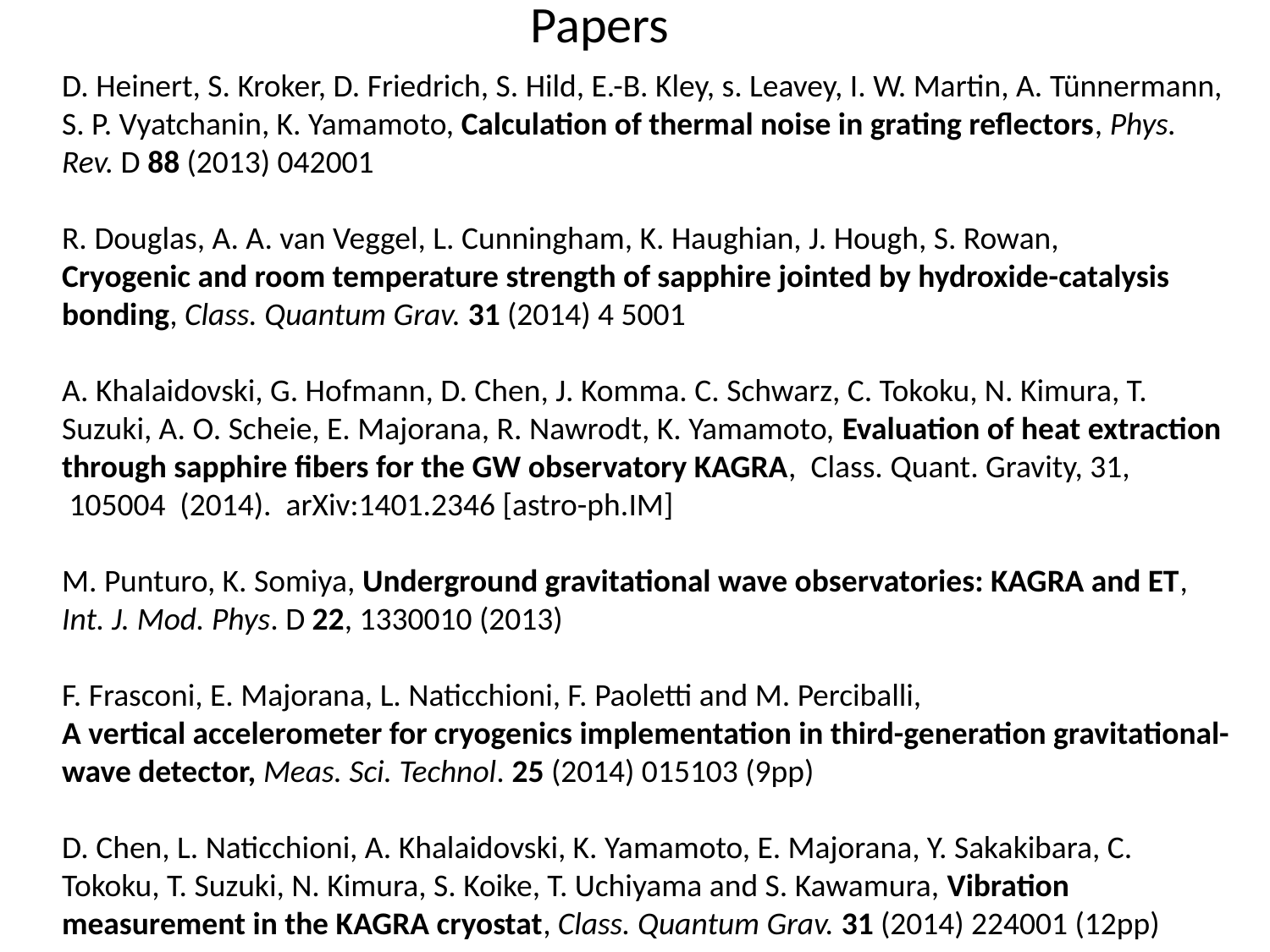

# Papers
D. Heinert, S. Kroker, D. Friedrich, S. Hild, E.-B. Kley, s. Leavey, I. W. Martin, A. Tünnermann, S. P. Vyatchanin, K. Yamamoto, Calculation of thermal noise in grating reflectors, Phys. Rev. D 88 (2013) 042001

R. Douglas, A. A. van Veggel, L. Cunningham, K. Haughian, J. Hough, S. Rowan,
Cryogenic and room temperature strength of sapphire jointed by hydroxide-catalysis bonding, Class. Quantum Grav. 31 (2014) 4 5001

A. Khalaidovski, G. Hofmann, D. Chen, J. Komma. C. Schwarz, C. Tokoku, N. Kimura, T. Suzuki, A. O. Scheie, E. Majorana, R. Nawrodt, K. Yamamoto, Evaluation of heat extraction through sapphire fibers for the GW observatory KAGRA,  Class. Quant. Gravity, 31,  105004  (2014).  arXiv:1401.2346 [astro-ph.IM]

M. Punturo, K. Somiya, Underground gravitational wave observatories: KAGRA and ET, Int. J. Mod. Phys. D 22, 1330010 (2013)

F. Frasconi, E. Majorana, L. Naticchioni, F. Paoletti and M. Perciballi,
A vertical accelerometer for cryogenics implementation in third-generation gravitational-wave detector, Meas. Sci. Technol. 25 (2014) 015103 (9pp)

D. Chen, L. Naticchioni, A. Khalaidovski, K. Yamamoto, E. Majorana, Y. Sakakibara, C. Tokoku, T. Suzuki, N. Kimura, S. Koike, T. Uchiyama and S. Kawamura, Vibration measurement in the KAGRA cryostat, Class. Quantum Grav. 31 (2014) 224001 (12pp)